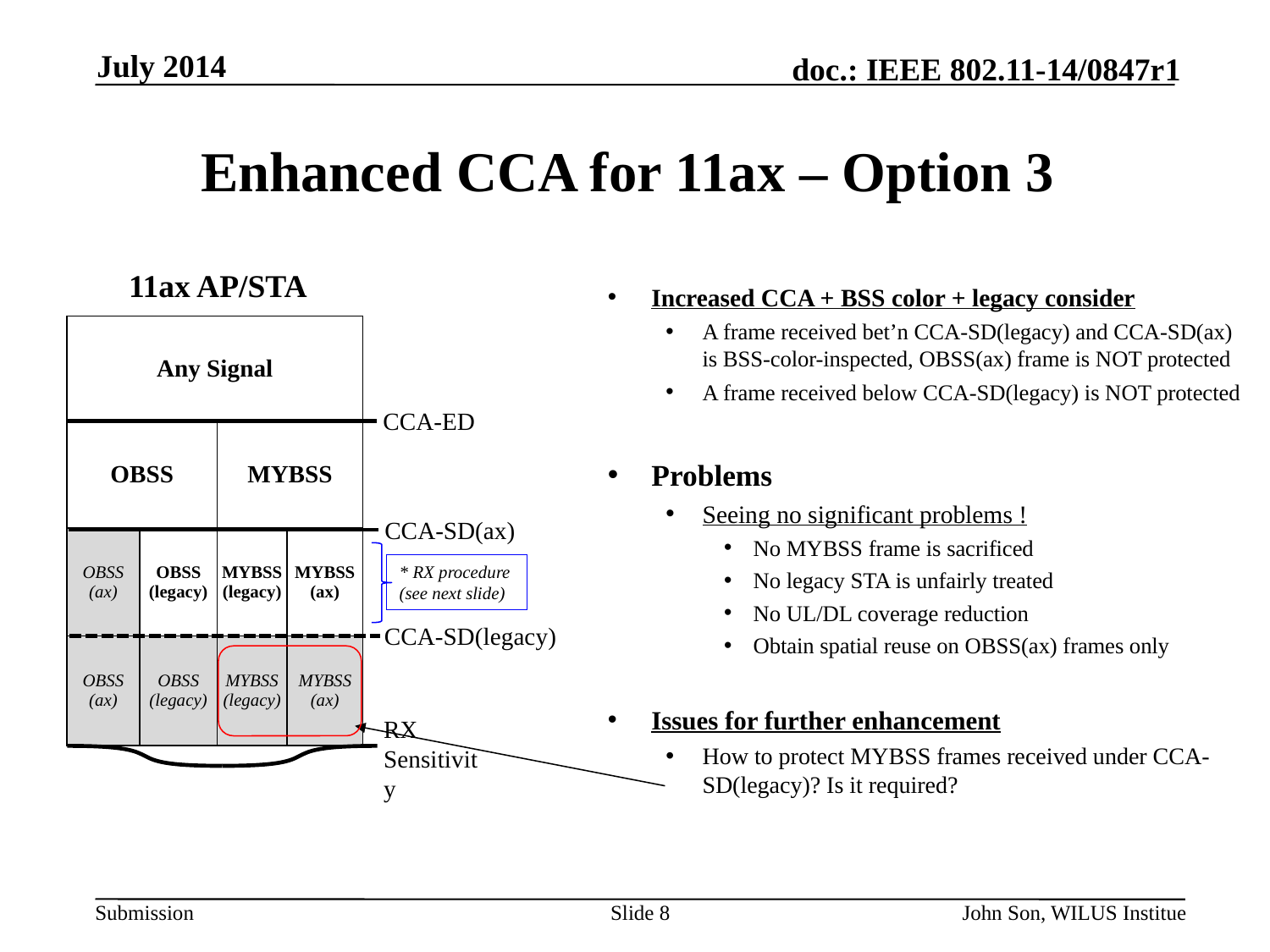

July 2014
# Enhanced CCA for 11ax – Option 3
11ax AP/STA
Increased CCA + BSS color + legacy consider
A frame received bet’n CCA-SD(legacy) and CCA-SD(ax) is BSS-color-inspected, OBSS(ax) frame is NOT protected
A frame received below CCA-SD(legacy) is NOT protected

Problems
Seeing no significant problems !
No MYBSS frame is sacrificed
No legacy STA is unfairly treated
No UL/DL coverage reduction
Obtain spatial reuse on OBSS(ax) frames only

Issues for further enhancement
How to protect MYBSS frames received under CCA-SD(legacy)? Is it required?
| Any Signal |  |  |  |
| --- | --- | --- | --- |
| OBSS |  | MYBSS |  |
| OBSS (ax) | OBSS (legacy) | MYBSS (legacy) | MYBSS (ax) |
| OBSS (ax) | OBSS (legacy) | MYBSS (legacy) | MYBSS (ax) |
CCA-ED
CCA-SD(ax)

* RX procedure
(see next slide)
CCA-SD(legacy)

RX
Sensitivity
Slide 8
John Son, WILUS Institue